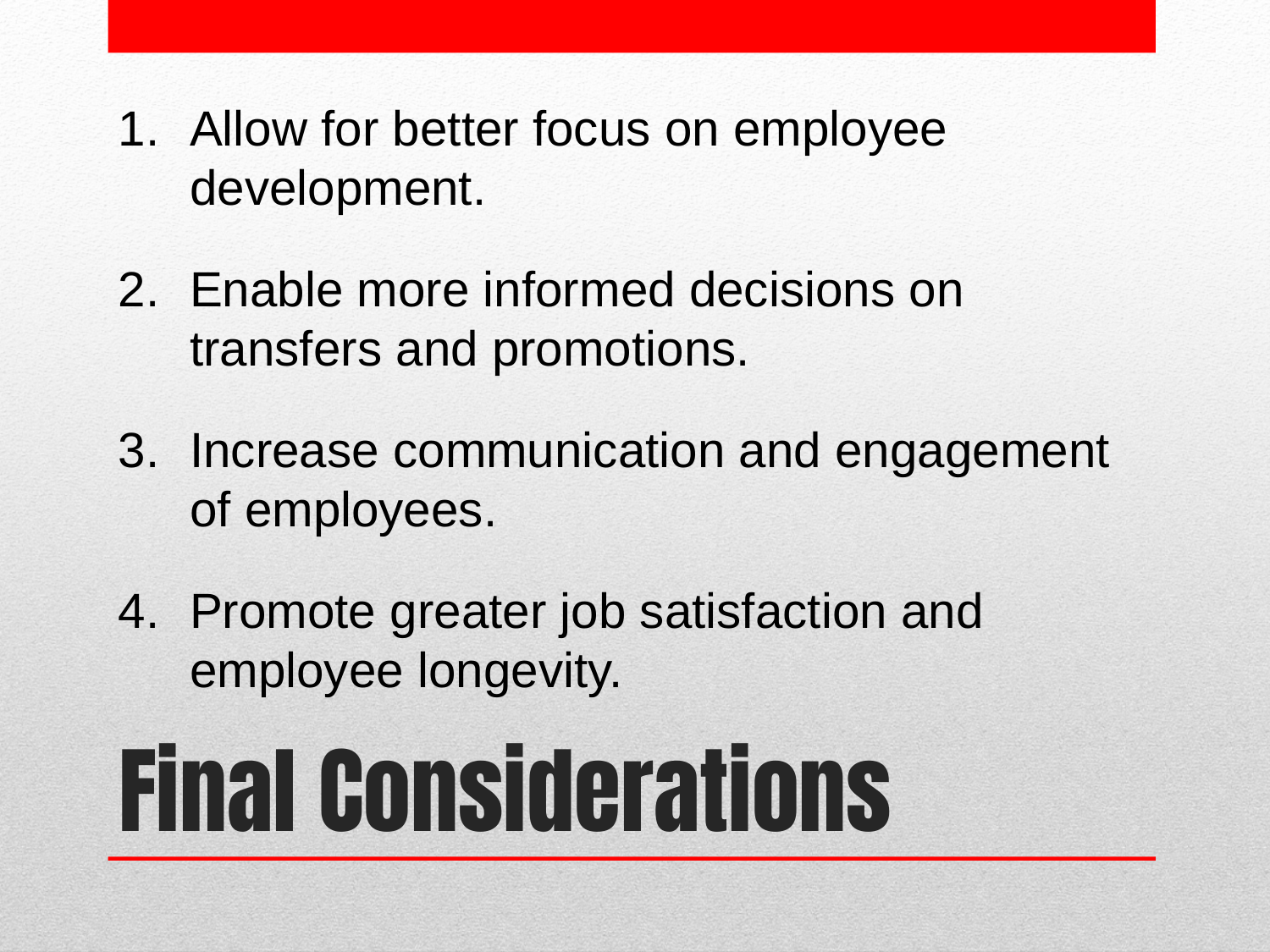

Allow for better focus on employee development.
Enable more informed decisions on transfers and promotions.
Increase communication and engagement of employees.
Promote greater job satisfaction and employee longevity.

# Final Considerations